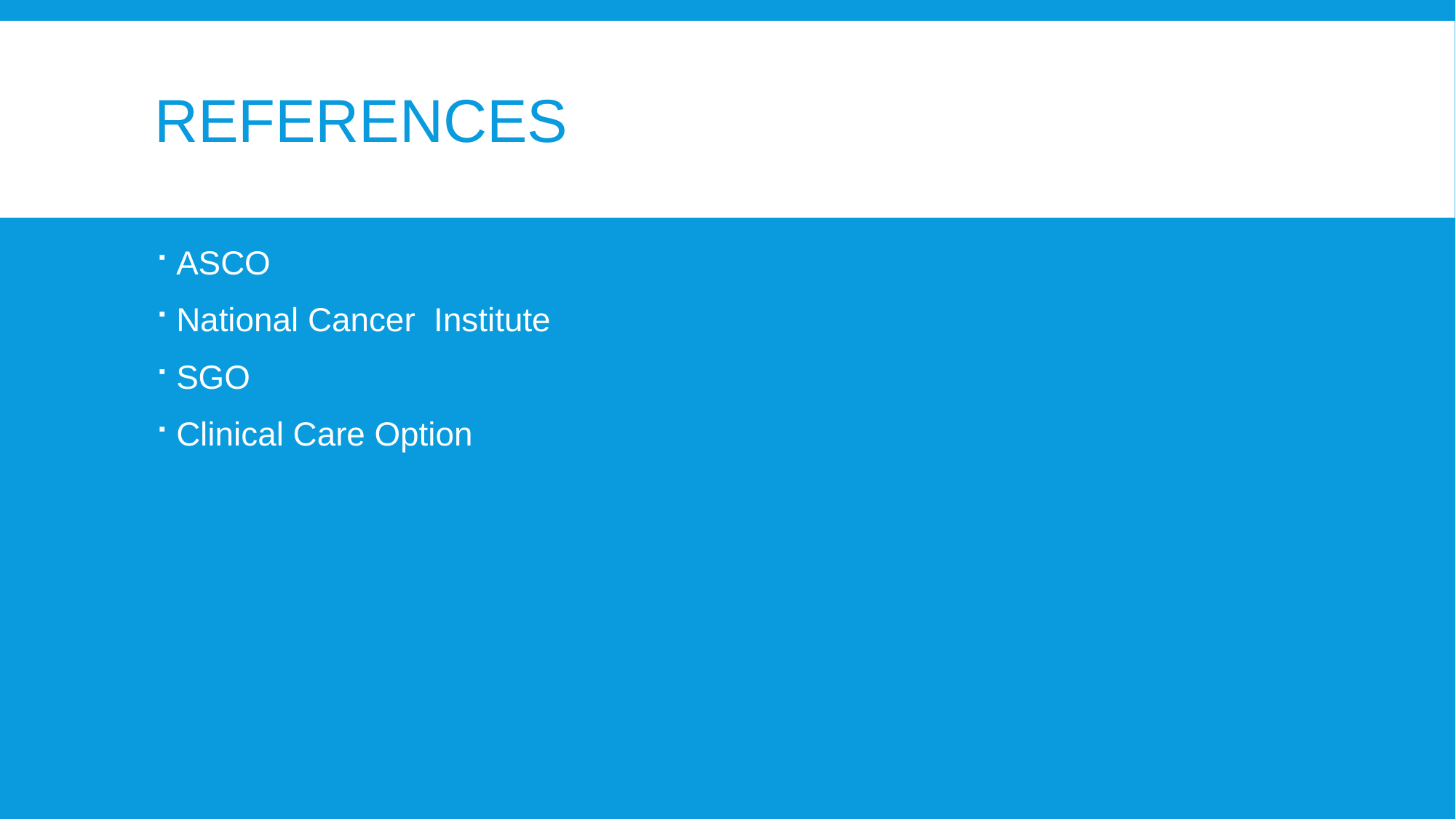

# References
ASCO
National Cancer  Institute
SGO
Clinical Care Option